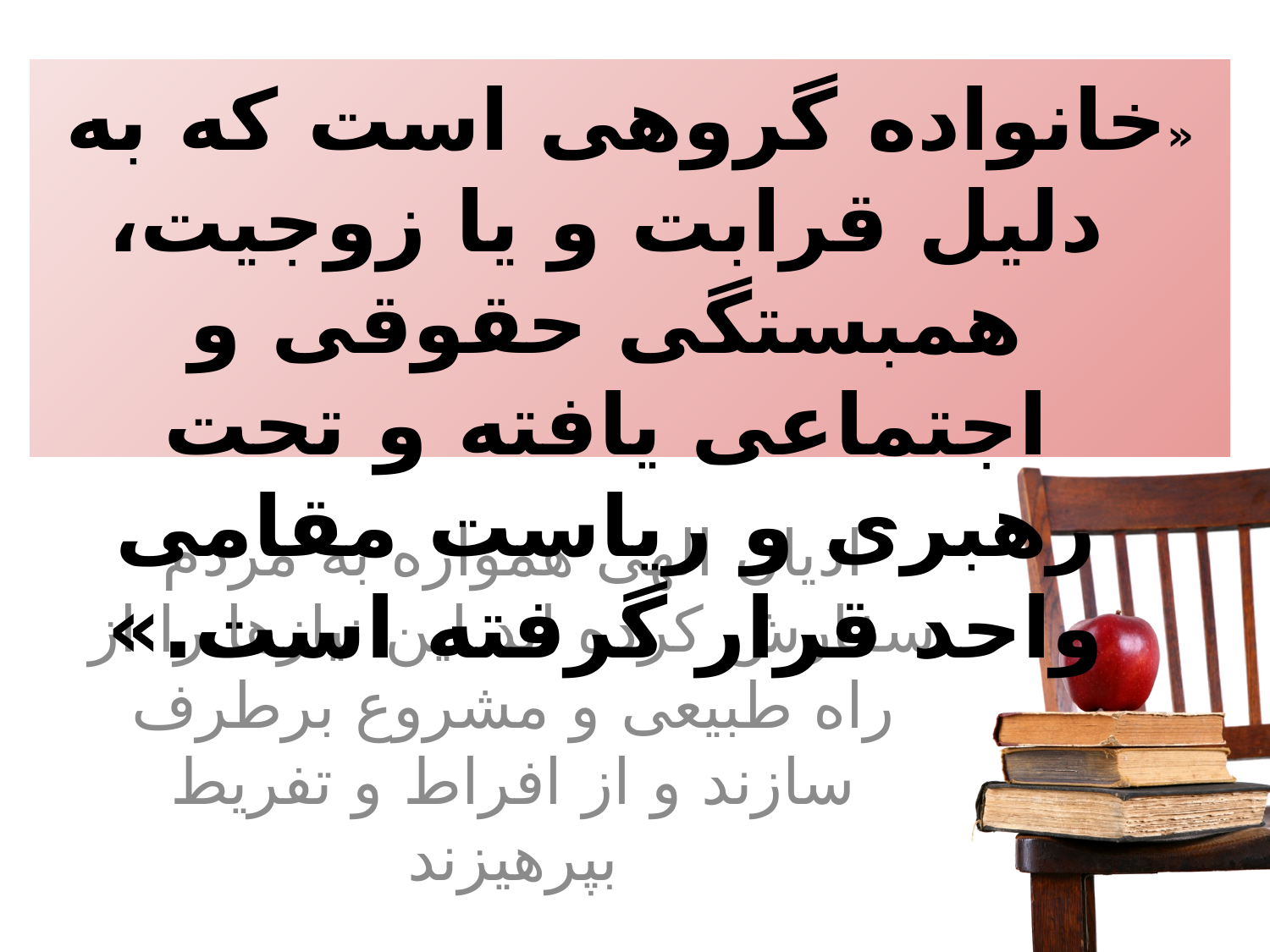

«خانواده گروهی است که به دلیل قرابت و یا زوجیت، همبستگی حقوقی و اجتماعی یافته و تحت رهبری و ریاست مقامی واحد قرار گرفته است.»
# Back to School
ادیان الهی همواره به مردم سفارش کرده اند این نیازها را از راه طبیعی و مشروع برطرف سازند و از افراط و تفریط بپرهیزند